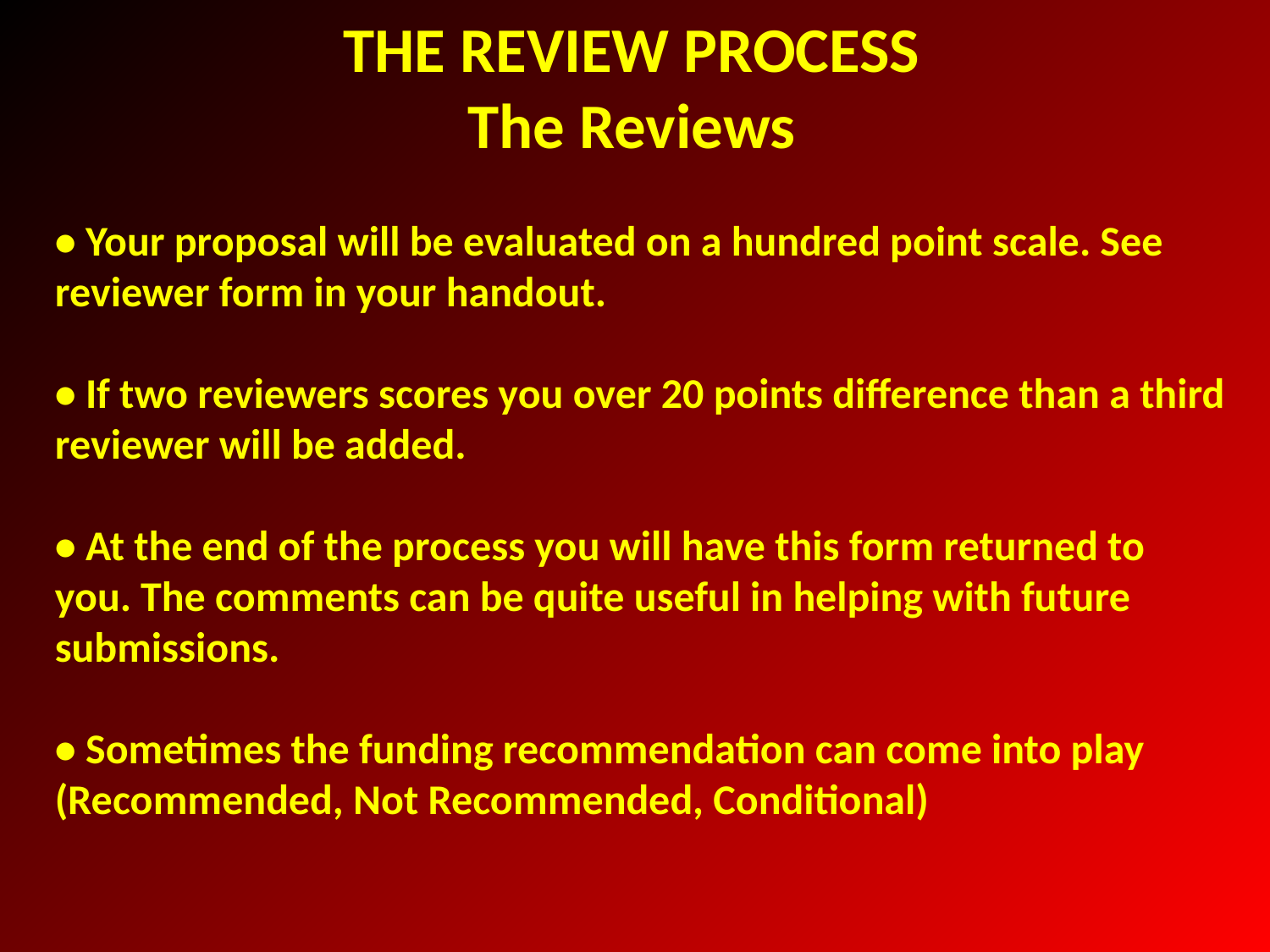

THE REVIEW PROCESS
The Reviews

• Your proposal will be evaluated on a hundred point scale. See
reviewer form in your handout.

• If two reviewers scores you over 20 points difference than a third reviewer will be added.

• At the end of the process you will have this form returned to you. The comments can be quite useful in helping with future submissions.

• Sometimes the funding recommendation can come into play (Recommended, Not Recommended, Conditional)